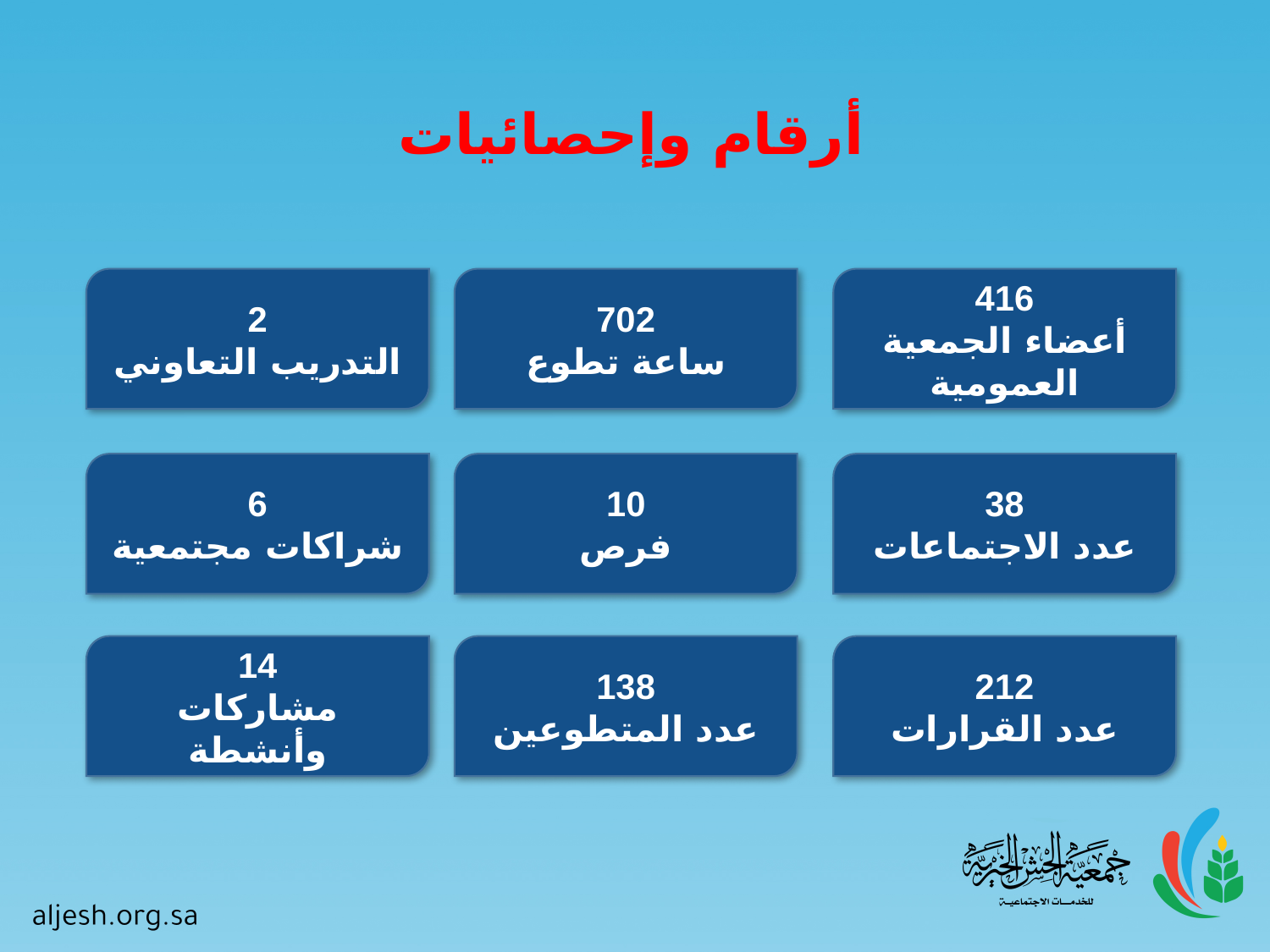

أرقام وإحصائيات
2
التدريب التعاوني
702
ساعة تطوع
416
أعضاء الجمعية العمومية
6
شراكات مجتمعية
10
فرص
38
عدد الاجتماعات
14
مشاركات وأنشطة
138
عدد المتطوعين
212
عدد القرارات